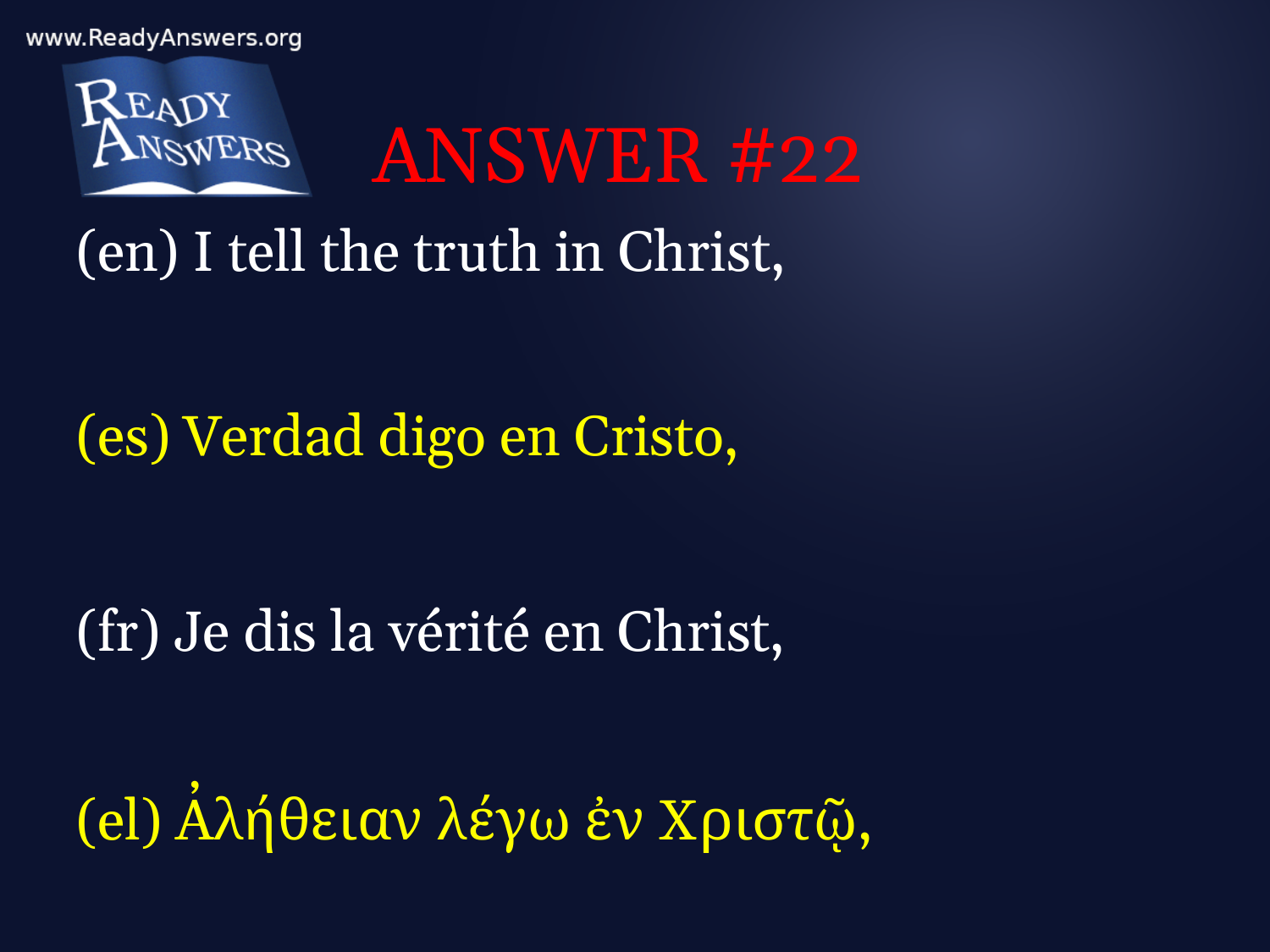

# ANSWER #22
(en) I tell the truth in Christ,
(es) Verdad digo en Cristo,
(fr) Je dis la vérité en Christ,
(el) Ἀλήθειαν λέγω ἐν Χριστῷ,